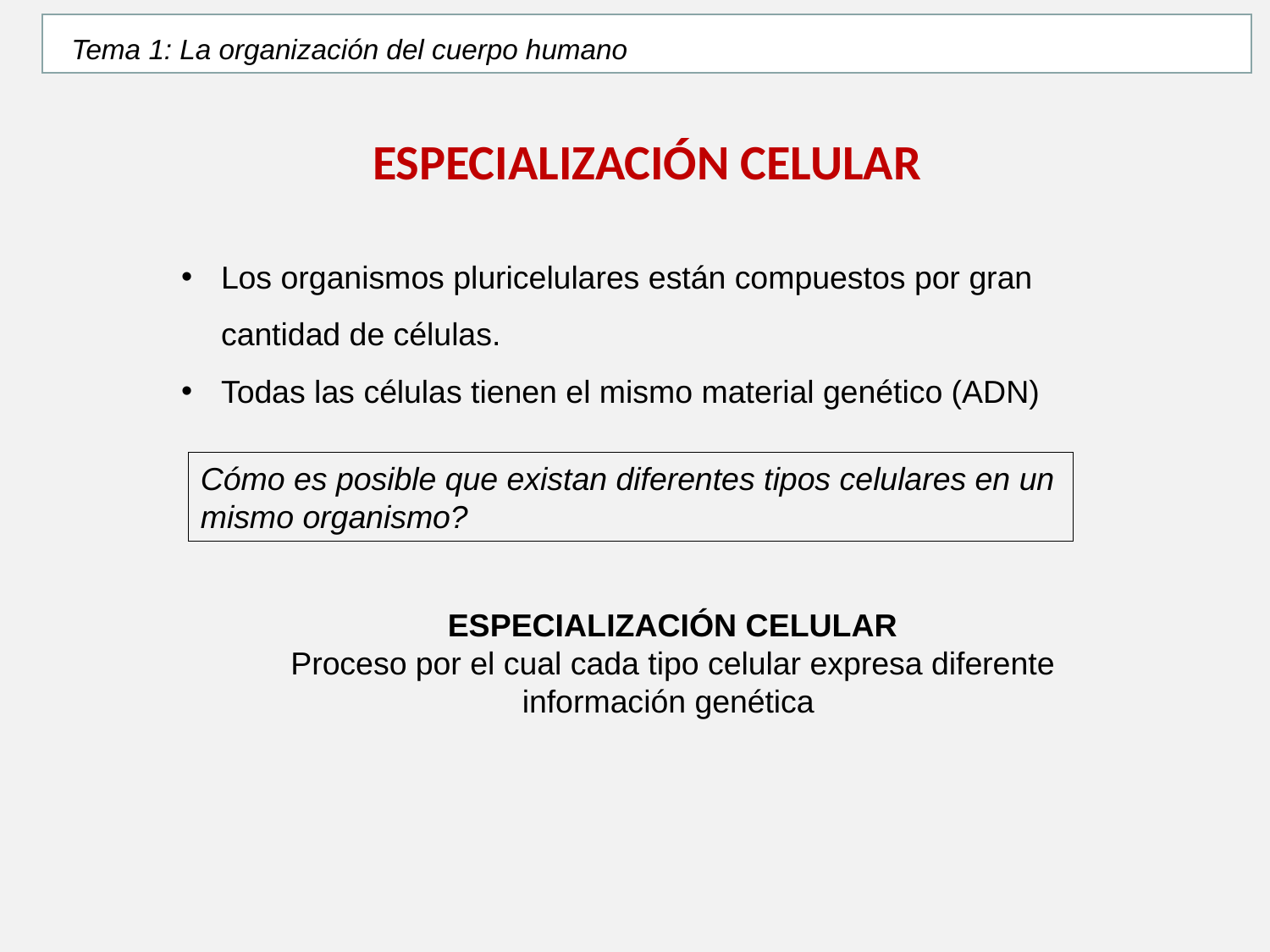

Tema 1: La organización del cuerpo humano
ESPECIALIZACIÓN CELULAR
Los organismos pluricelulares están compuestos por gran cantidad de células.
Todas las células tienen el mismo material genético (ADN)
Cómo es posible que existan diferentes tipos celulares en un mismo organismo?
ESPECIALIZACIÓN CELULAR
Proceso por el cual cada tipo celular expresa diferente información genética